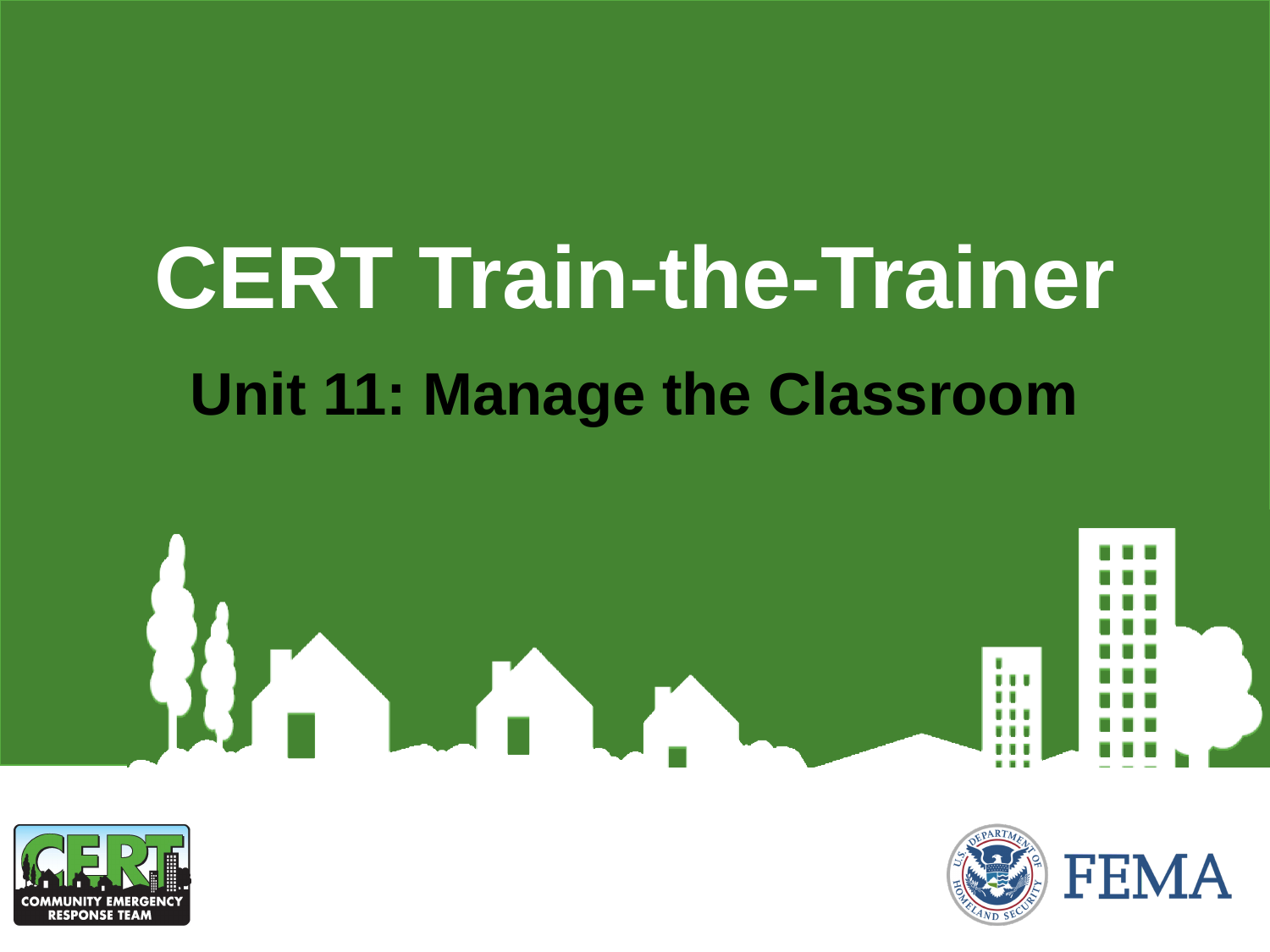

CERT Train-the-Trainer
# Unit 11: Manage the Classroom